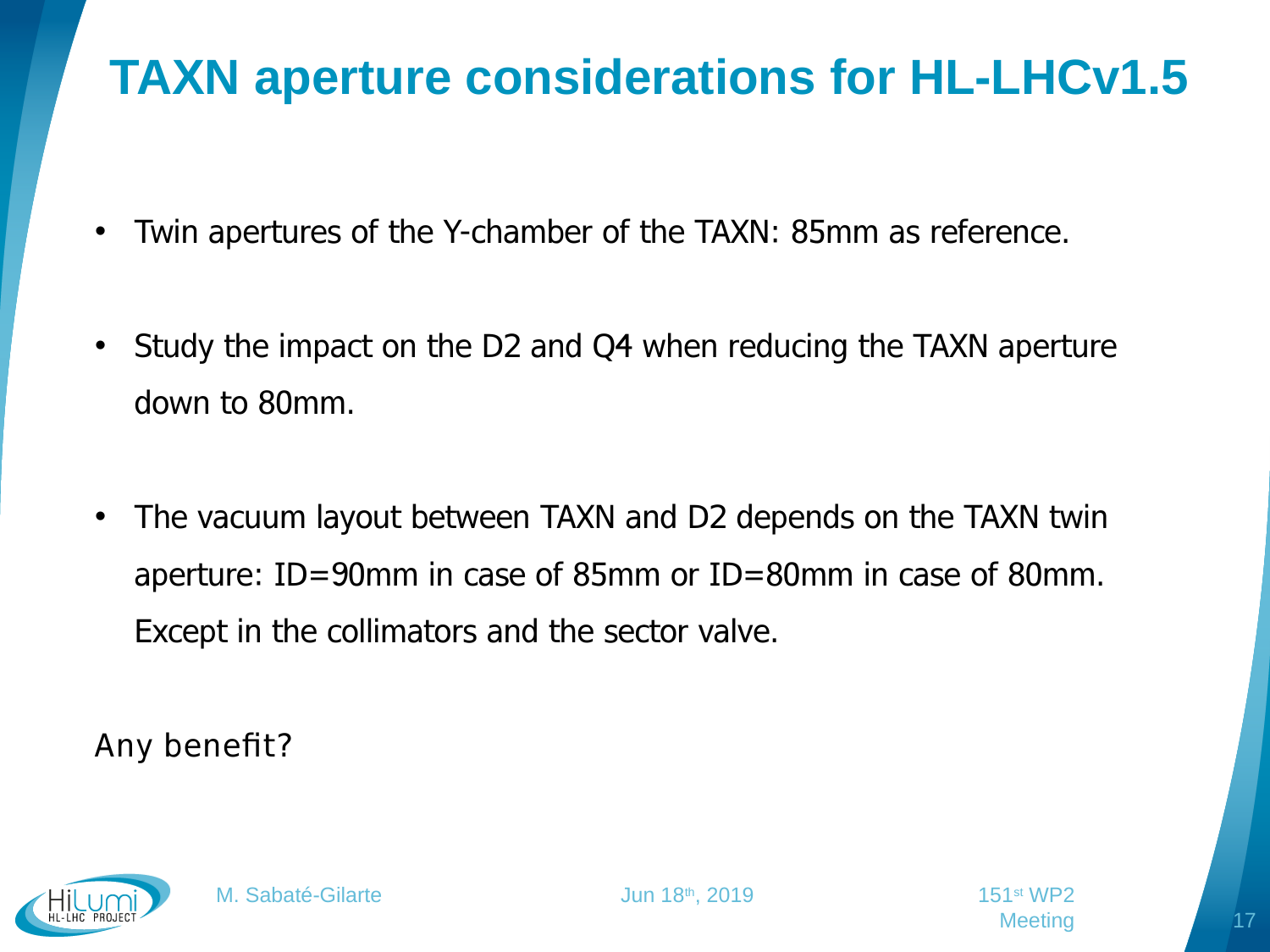

# TAXN aperture considerations for HL-LHCv1.5

Twin apertures of the Y-chamber of the TAXN: 85mm as reference.

Study the impact on the D2 and Q4 when reducing the TAXN aperture down to 80mm.

The vacuum layout between TAXN and D2 depends on the TAXN twin aperture: ID=90mm in case of 85mm or ID=80mm in case of 80mm. Except in the collimators and the sector valve.

Any benefit?

M. Sabaté-Gilarte		    Jun 18th, 2019		151st WP2 Meeting
17